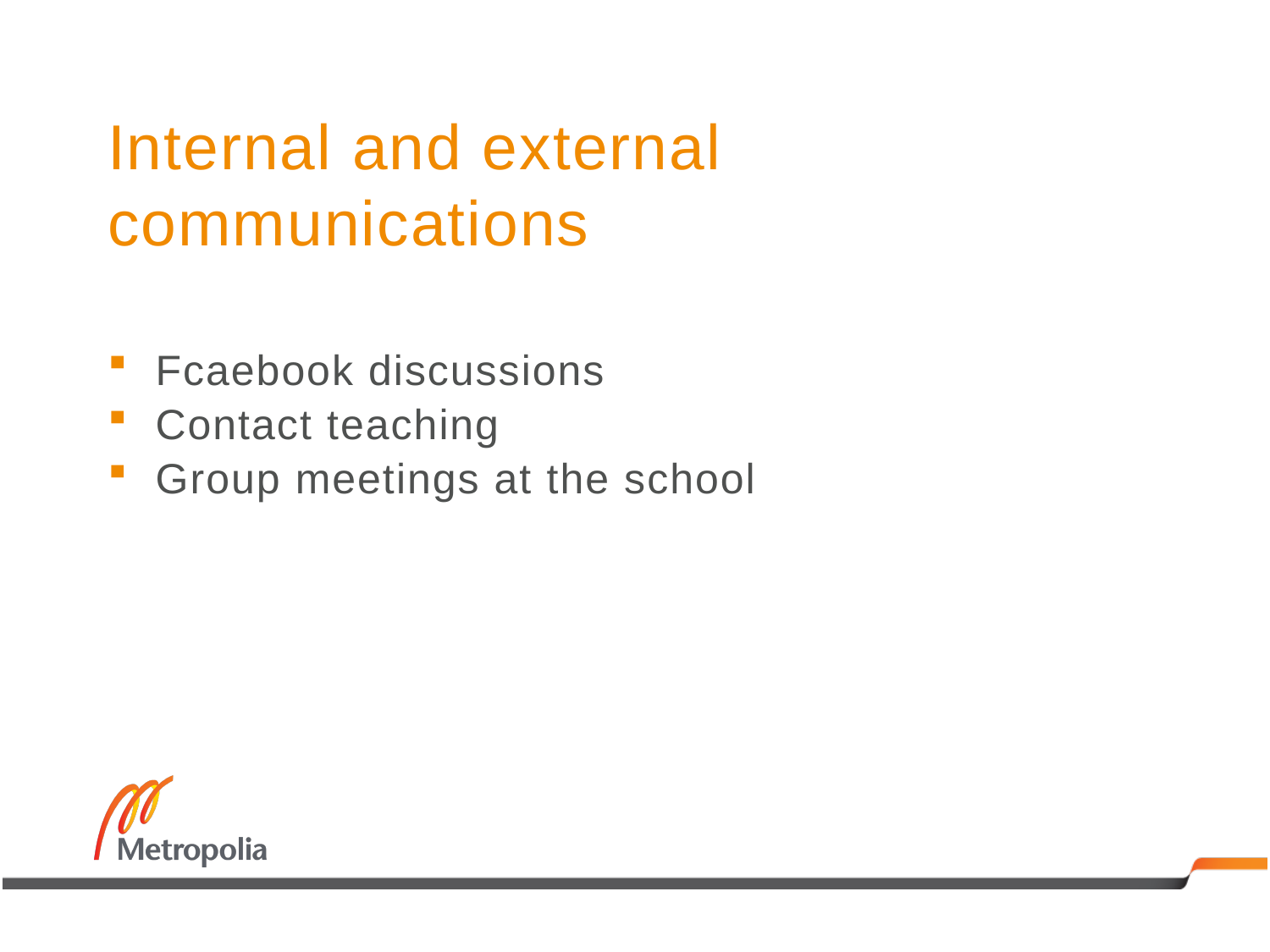

# Internal and external communications
Fcaebook discussions
Contact teaching
Group meetings at the school